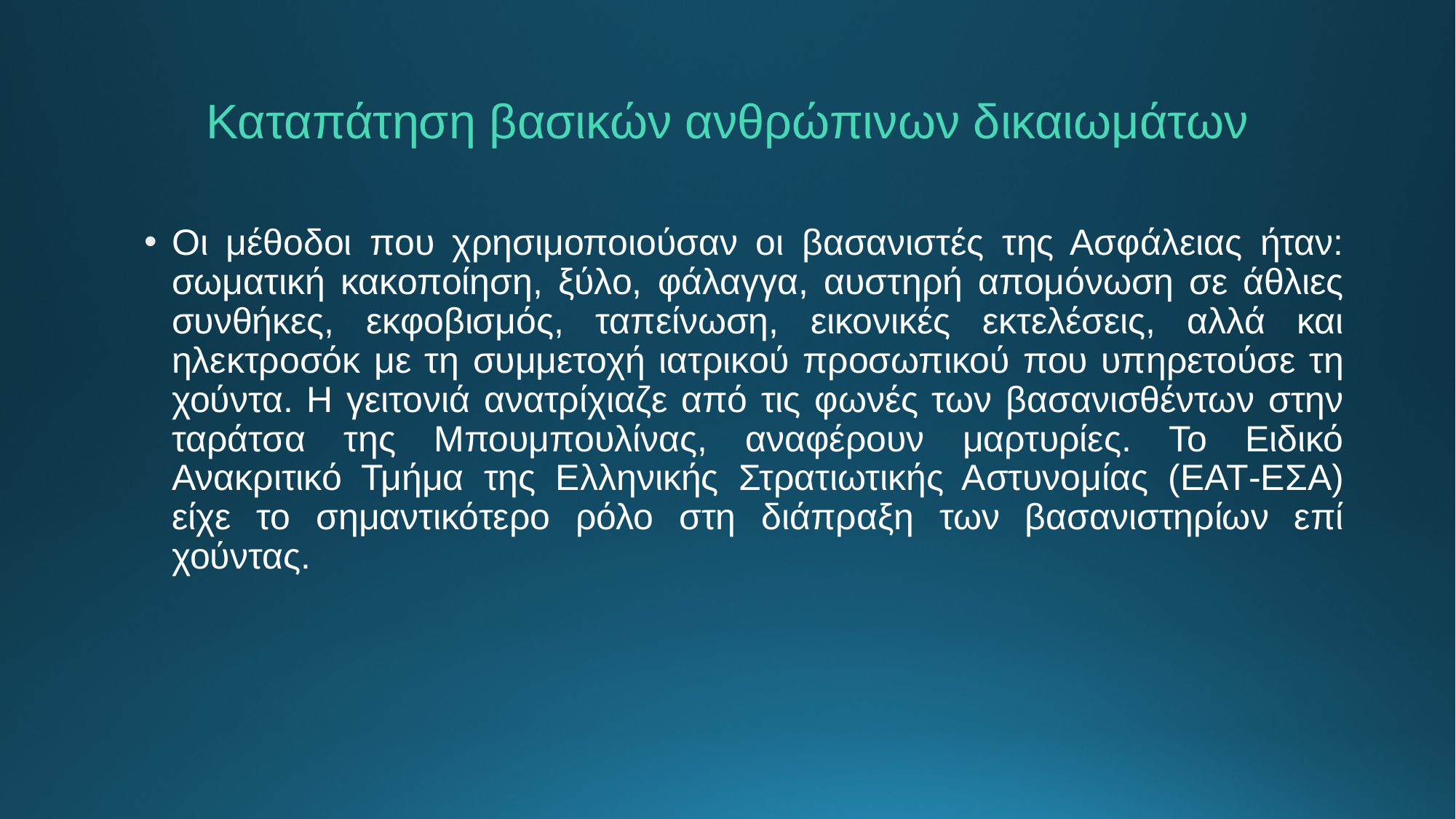

# Καταπάτηση βασικών ανθρώπινων δικαιωμάτων
Οι μέθοδοι που χρησιμοποιούσαν οι βασανιστές της Ασφάλειας ήταν: σωματική κακοποίηση, ξύλο, φάλαγγα, αυστηρή απομόνωση σε άθλιες συνθήκες, εκφοβισμός, ταπείνωση, εικονικές εκτελέσεις, αλλά και ηλεκτροσόκ με τη συμμετοχή ιατρικού προσωπικού που υπηρετούσε τη χούντα. Η γειτονιά ανατρίχιαζε από τις φωνές των βασανισθέντων στην ταράτσα της Μπουμπουλίνας, αναφέρουν μαρτυρίες. Το Ειδικό Ανακριτικό Τμήμα της Ελληνικής Στρατιωτικής Αστυνομίας (ΕΑΤ-ΕΣΑ) είχε το σημαντικότερο ρόλο στη διάπραξη των βασανιστηρίων επί χούντας.